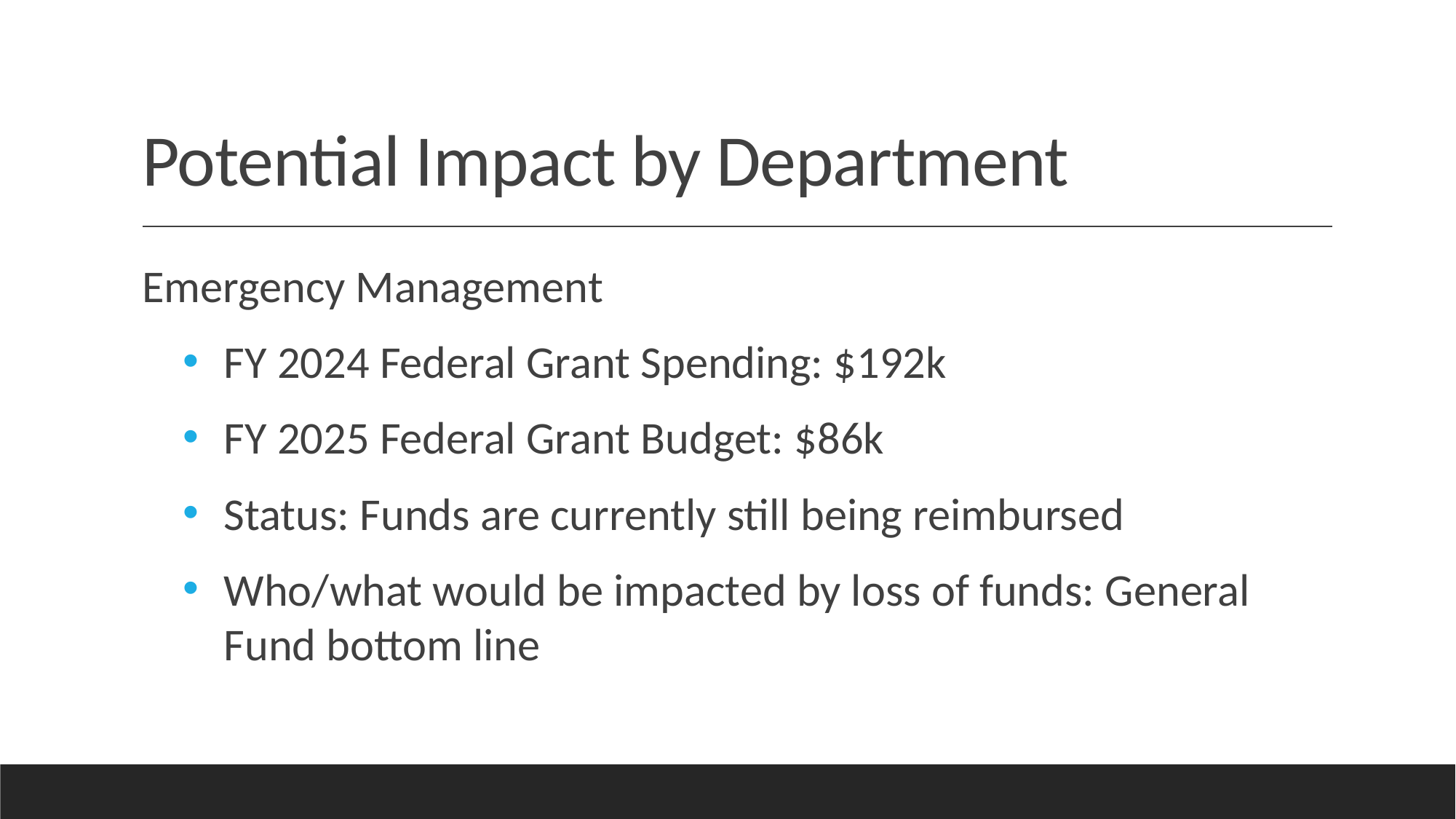

# Potential Impact by Department
Emergency Management
FY 2024 Federal Grant Spending: $192k
FY 2025 Federal Grant Budget: $86k
Status: Funds are currently still being reimbursed
Who/what would be impacted by loss of funds: General Fund bottom line